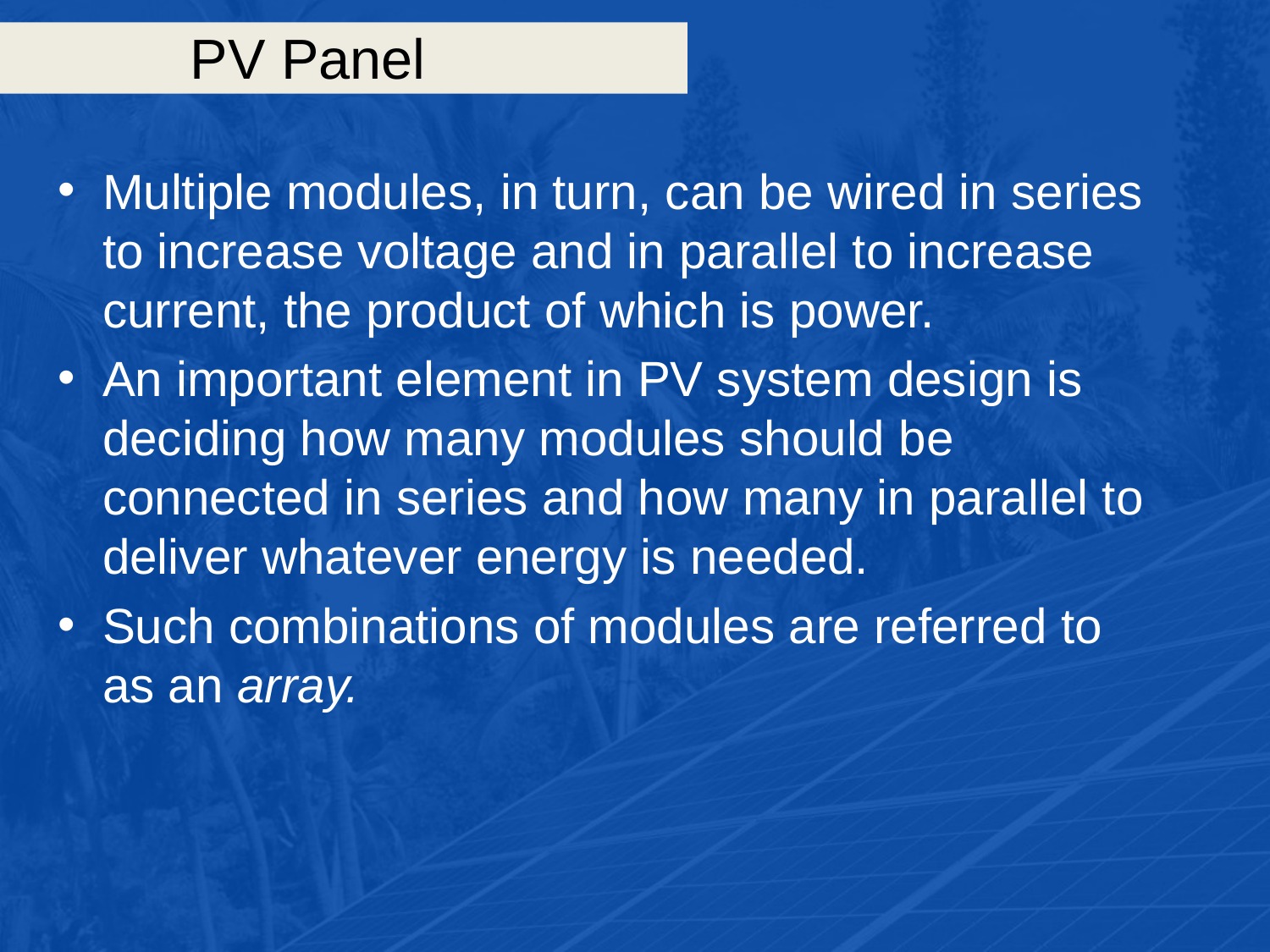

# PV Panel
Multiple modules, in turn, can be wired in series to increase voltage and in parallel to increase current, the product of which is power.
An important element in PV system design is deciding how many modules should be connected in series and how many in parallel to deliver whatever energy is needed.
Such combinations of modules are referred to as an array.